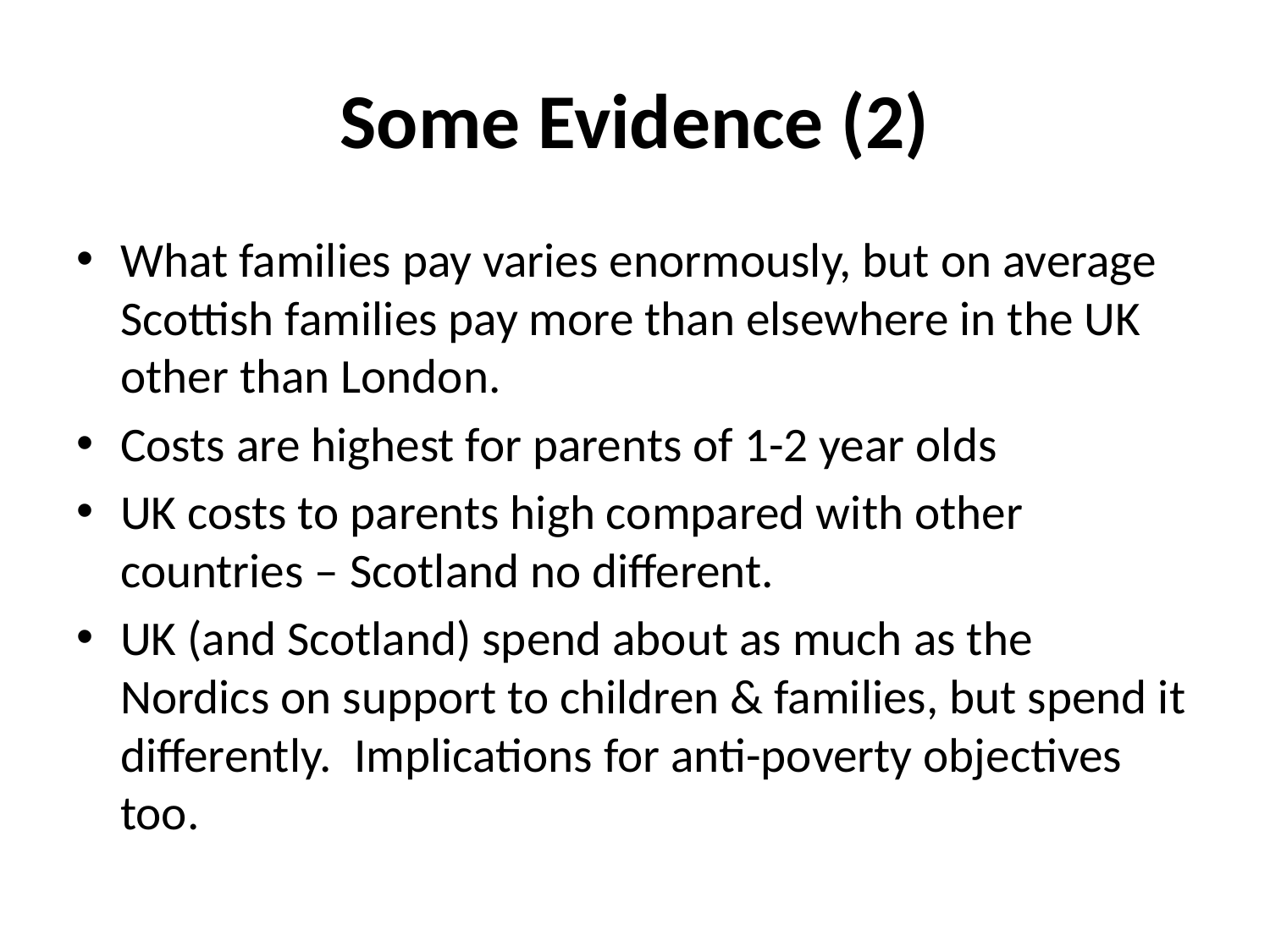

# Some Evidence (2)
What families pay varies enormously, but on average Scottish families pay more than elsewhere in the UK other than London.
Costs are highest for parents of 1-2 year olds
UK costs to parents high compared with other countries – Scotland no different.
UK (and Scotland) spend about as much as the Nordics on support to children & families, but spend it differently.  Implications for anti-poverty objectives too.